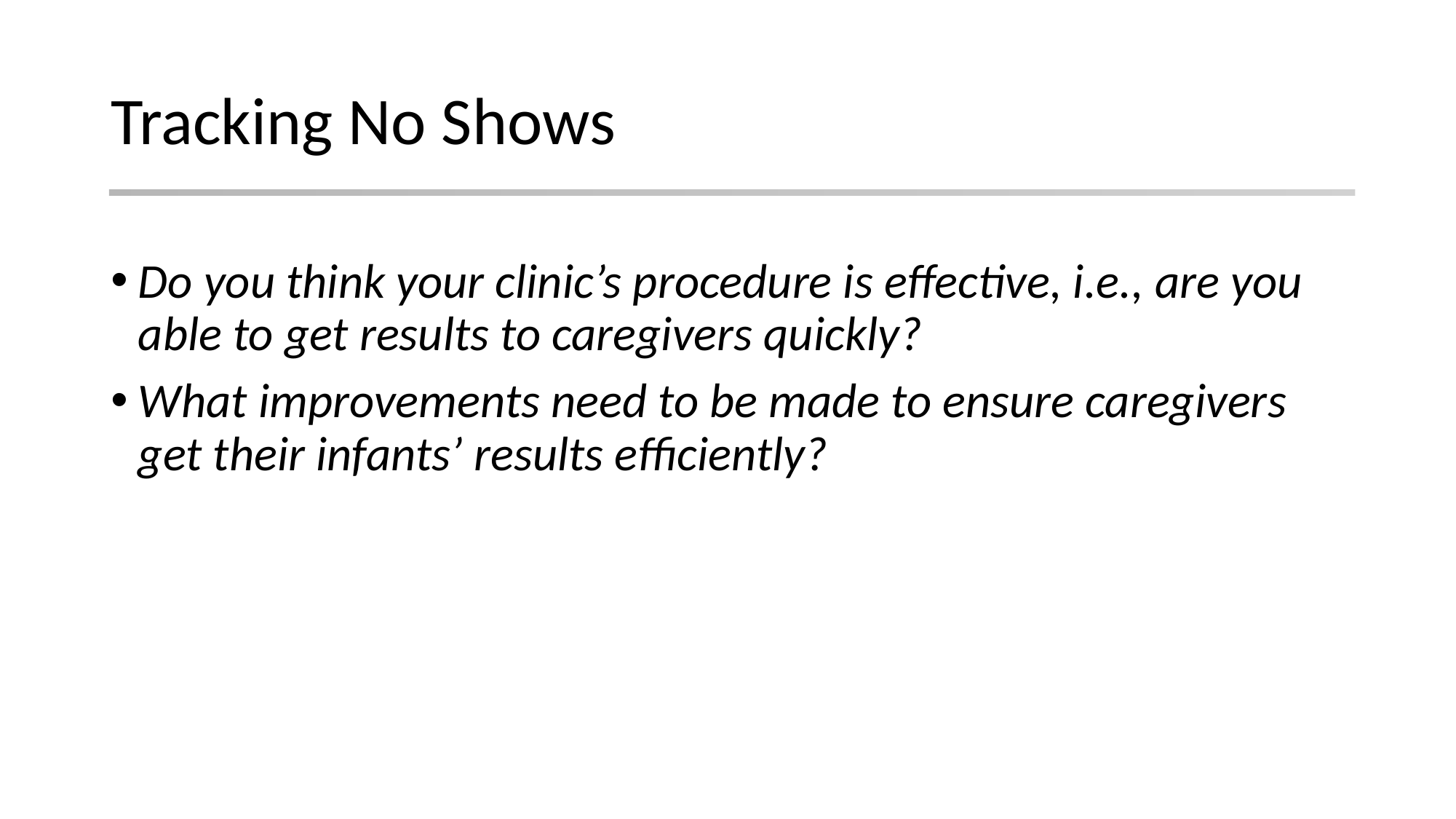

# Tracking No Shows
Do you think your clinic’s procedure is effective, i.e., are you able to get results to caregivers quickly?
What improvements need to be made to ensure caregivers get their infants’ results efficiently?